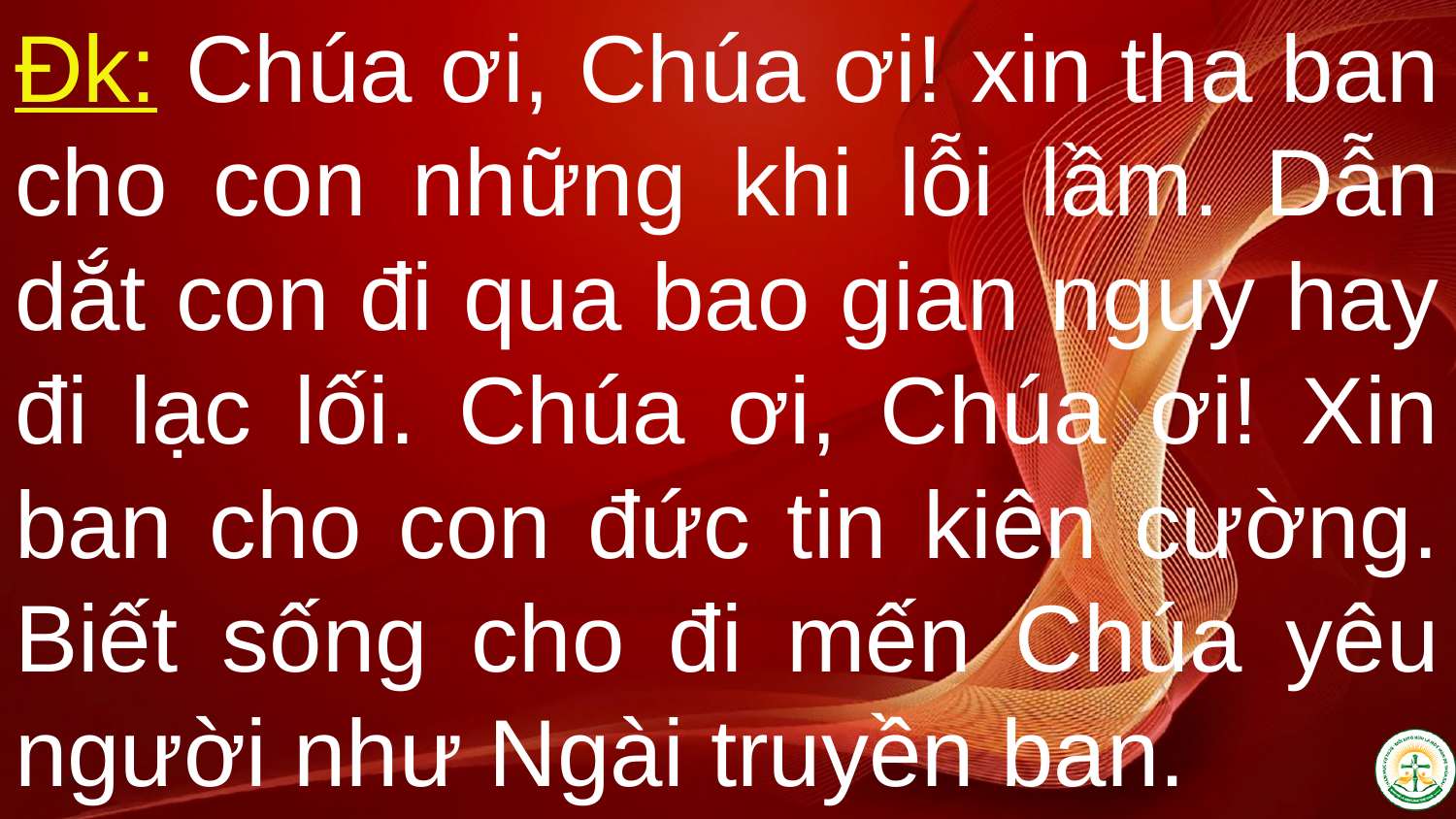

Đk: Chúa ơi, Chúa ơi! xin tha ban cho con những khi lỗi lầm. Dẫn dắt con đi qua bao gian nguy hay đi lạc lối. Chúa ơi, Chúa ơi! Xin ban cho con đức tin kiên cường. Biết sống cho đi mến Chúa yêu người như Ngài truyền ban.